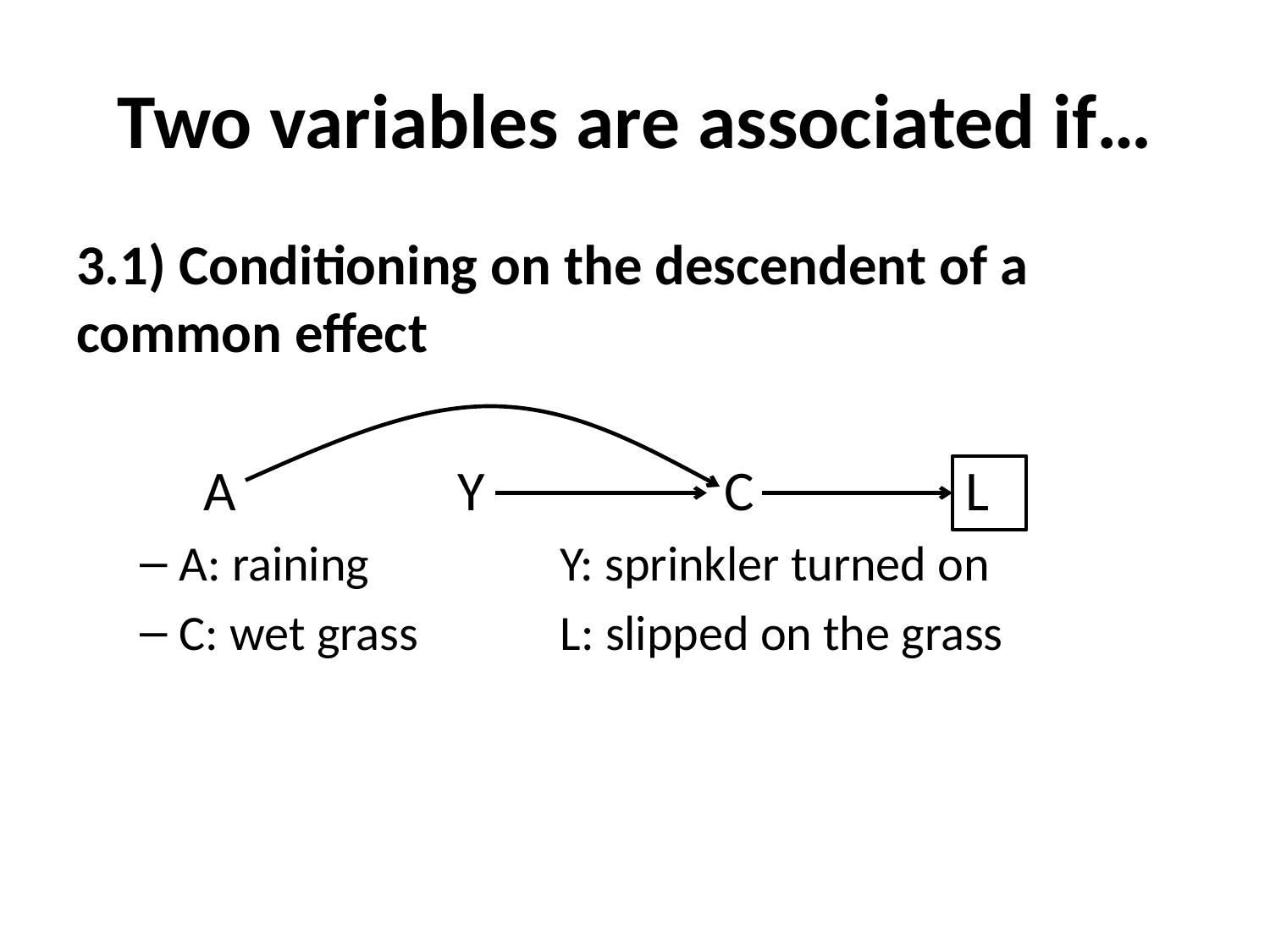

# Two variables are associated if…
3.1) Conditioning on the descendent of a common effect

	A		Y		 C		L
A: raining		Y: sprinkler turned on
C: wet grass		L: slipped on the grass